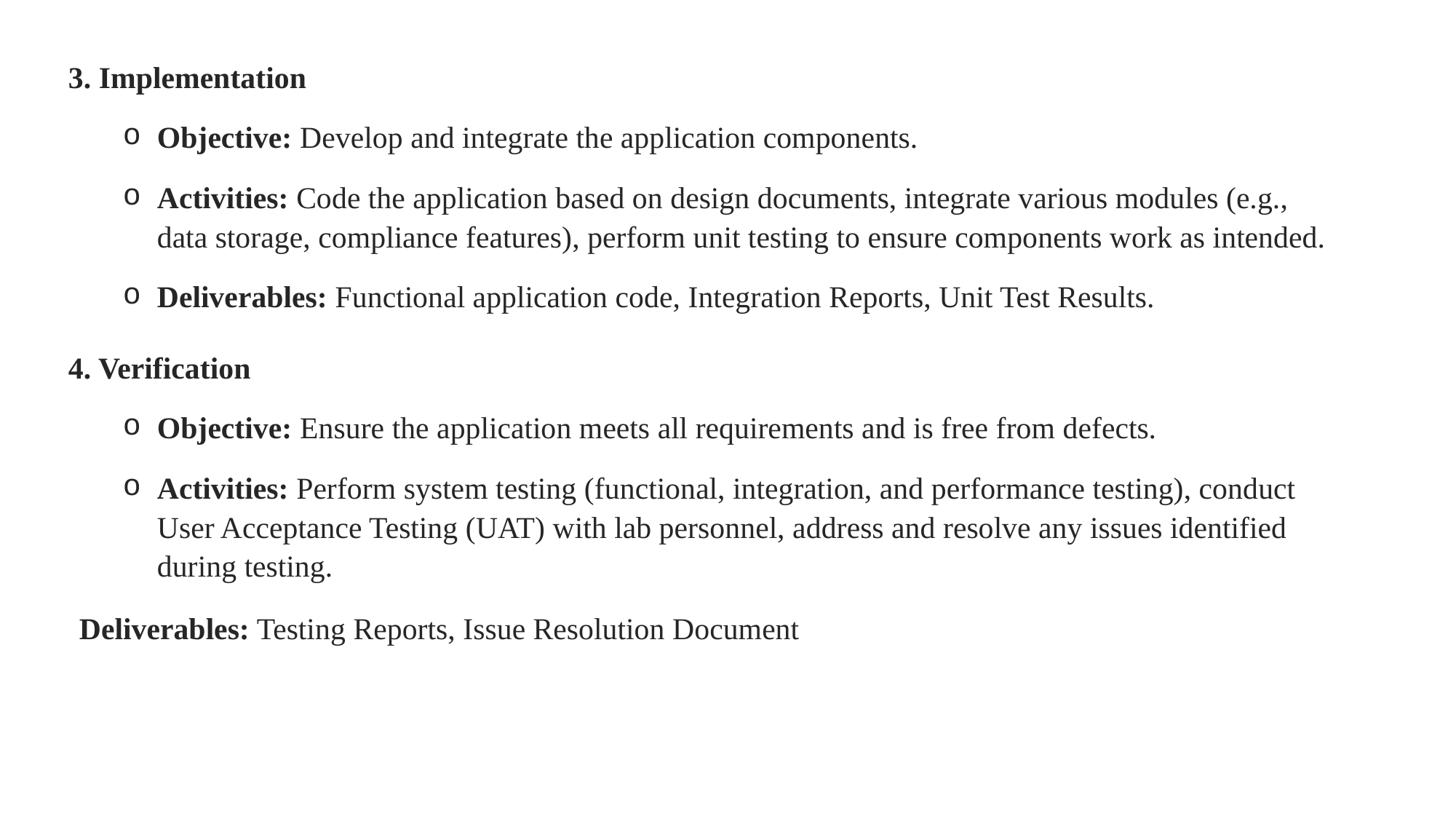

3. Implementation
Objective: Develop and integrate the application components.
Activities: Code the application based on design documents, integrate various modules (e.g., data storage, compliance features), perform unit testing to ensure components work as intended.
Deliverables: Functional application code, Integration Reports, Unit Test Results.
4. Verification
Objective: Ensure the application meets all requirements and is free from defects.
Activities: Perform system testing (functional, integration, and performance testing), conduct User Acceptance Testing (UAT) with lab personnel, address and resolve any issues identified during testing.
Deliverables: Testing Reports, Issue Resolution Document